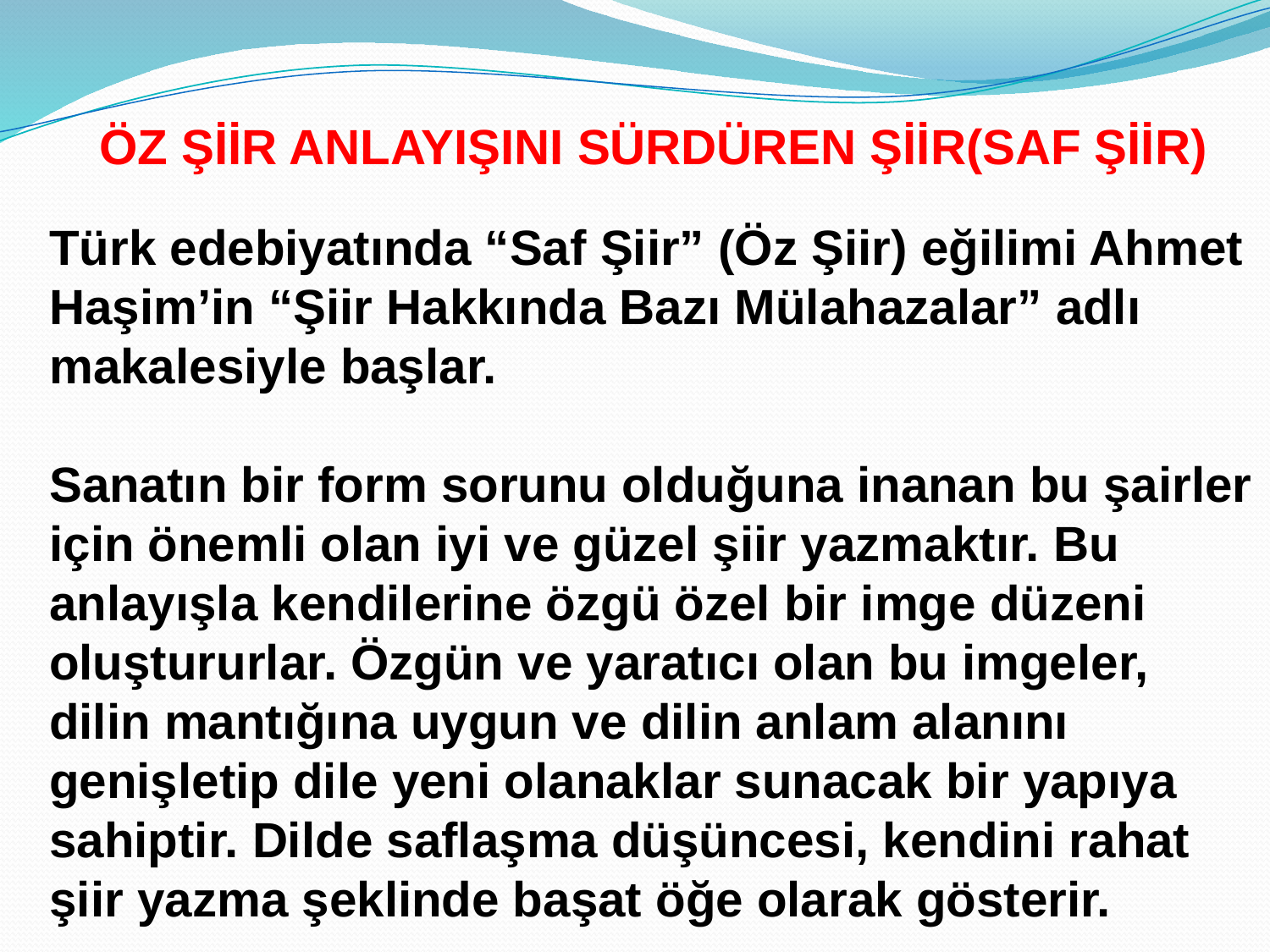

ÖZ ŞİİR ANLAYIŞINI SÜRDÜREN ŞİİR(SAF ŞİİR)
Türk edebiyatında “Saf Şiir” (Öz Şiir) eğilimi Ahmet Haşim’in “Şiir Hakkında Bazı Mülahazalar” adlı makalesiyle başlar.

Sanatın bir form sorunu olduğuna inanan bu şairler için önemli olan iyi ve güzel şiir yazmaktır. Bu anlayışla kendilerine özgü özel bir imge düzeni oluştururlar. Özgün ve yaratıcı olan bu imgeler, dilin mantığına uygun ve dilin anlam alanını genişletip dile yeni olanaklar sunacak bir yapıya sahiptir. Dilde saflaşma düşüncesi, kendini rahat şiir yazma şeklinde başat öğe olarak gösterir.